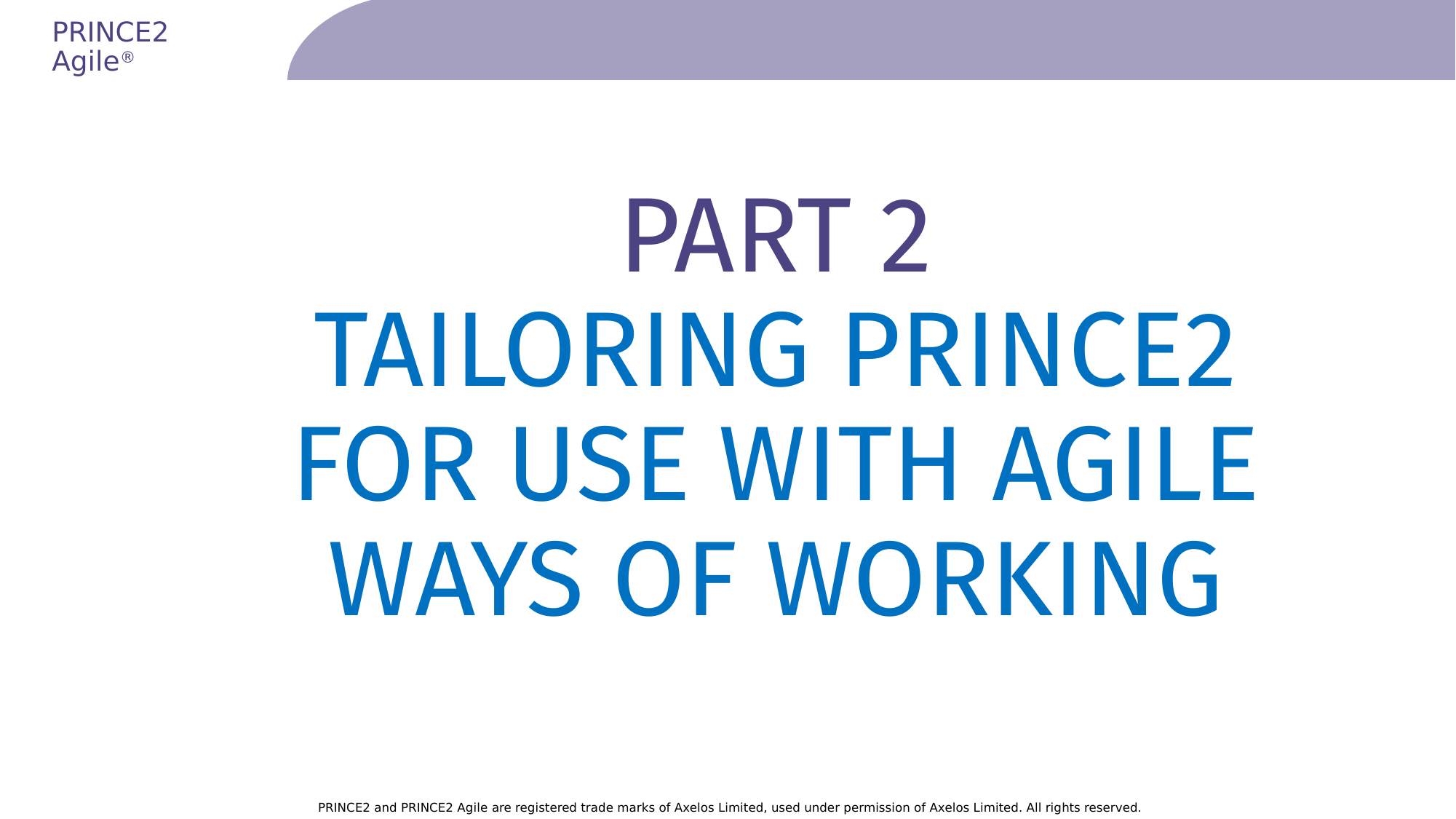

PART 2
Tailoring PRINCE2 FOR USE WITH AGILE WAYS OF WORKING
PRINCE2 and PRINCE2 Agile are registered trade marks of Axelos Limited, used under permission of Axelos Limited. All rights reserved.